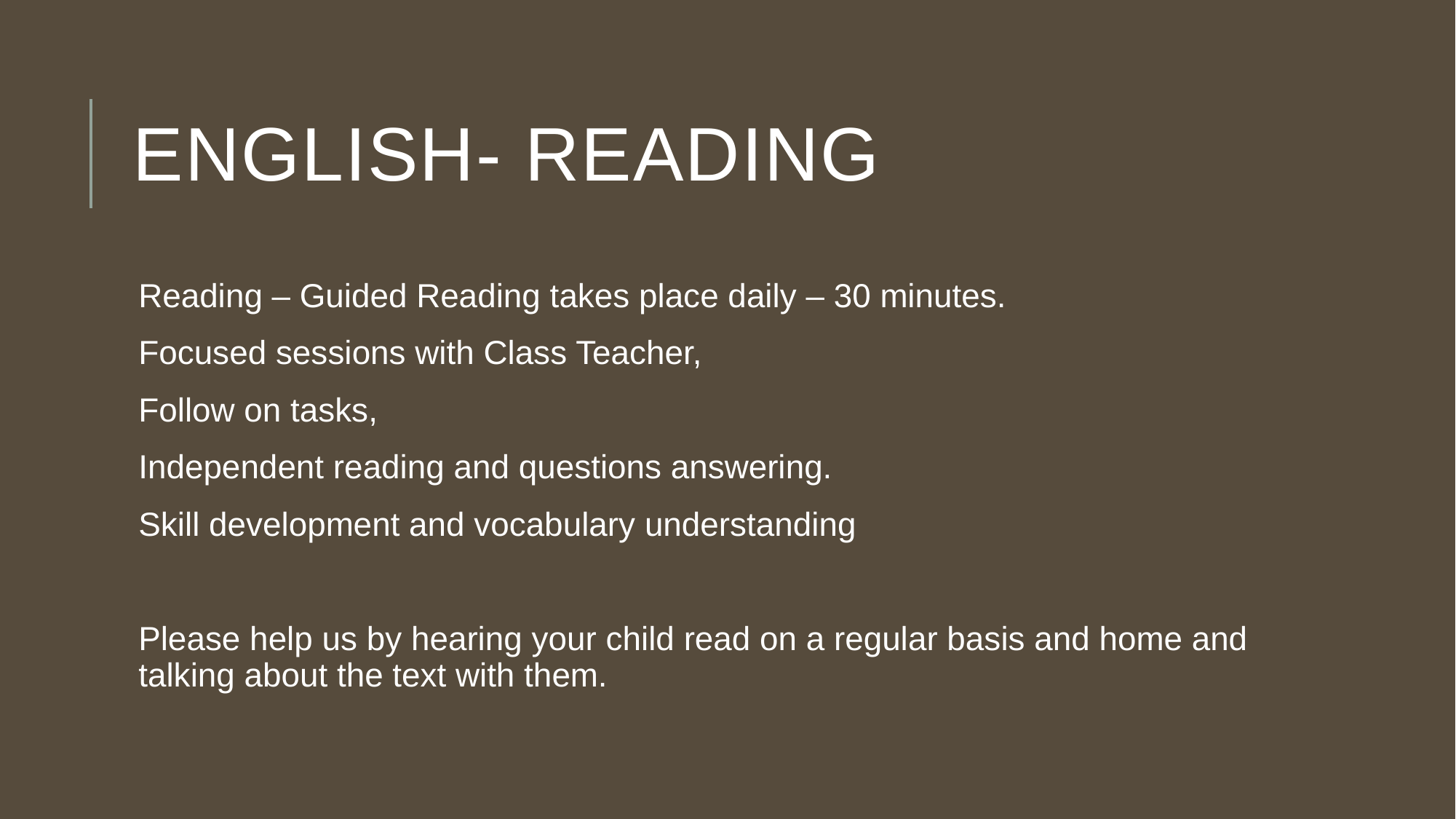

# English- Reading
Reading – Guided Reading takes place daily – 30 minutes.
Focused sessions with Class Teacher,
Follow on tasks,
Independent reading and questions answering.
Skill development and vocabulary understanding

Please help us by hearing your child read on a regular basis and home and talking about the text with them.